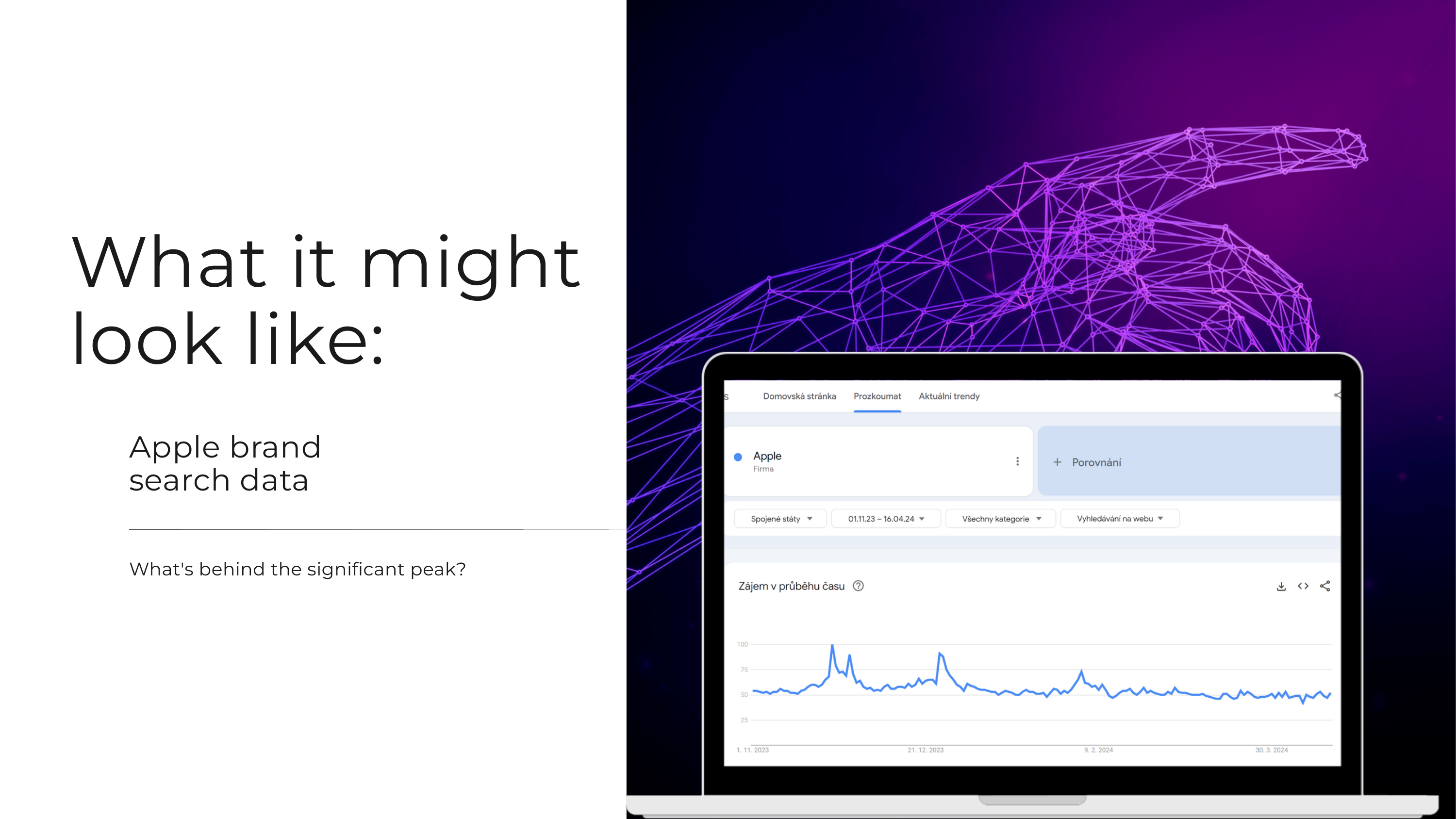

What it might look like:

Apple brand search data

What's behind the significant peak?